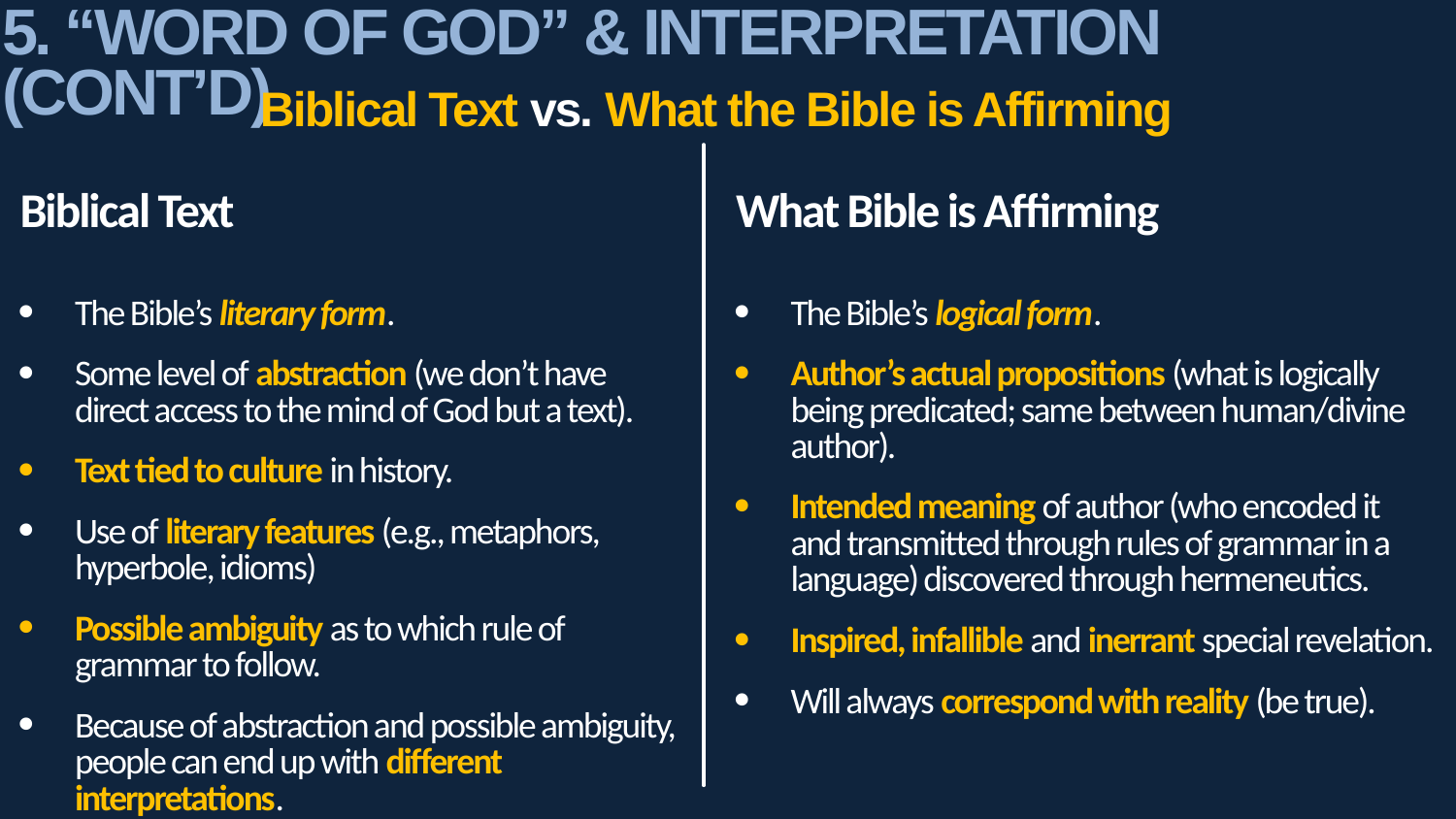

5. “Word of God” & Interpretation (Cont’d)
Biblical Text vs. What the Bible is Affirming
| Biblical Text | What Bible is Affirming |
| --- | --- |
|  |  |
| The Bible’s literary form. Some level of abstraction (we don’t have direct access to the mind of God but a text). Text tied to culture in history. Use of literary features (e.g., metaphors, hyperbole, idioms) Possible ambiguity as to which rule of grammar to follow. Because of abstraction and possible ambiguity, people can end up with different interpretations. | The Bible’s logical form. Author’s actual propositions (what is logically being predicated; same between human/divine author). Intended meaning of author (who encoded it and transmitted through rules of grammar in a language) discovered through hermeneutics. Inspired, infallible and inerrant special revelation. Will always correspond with reality (be true). |